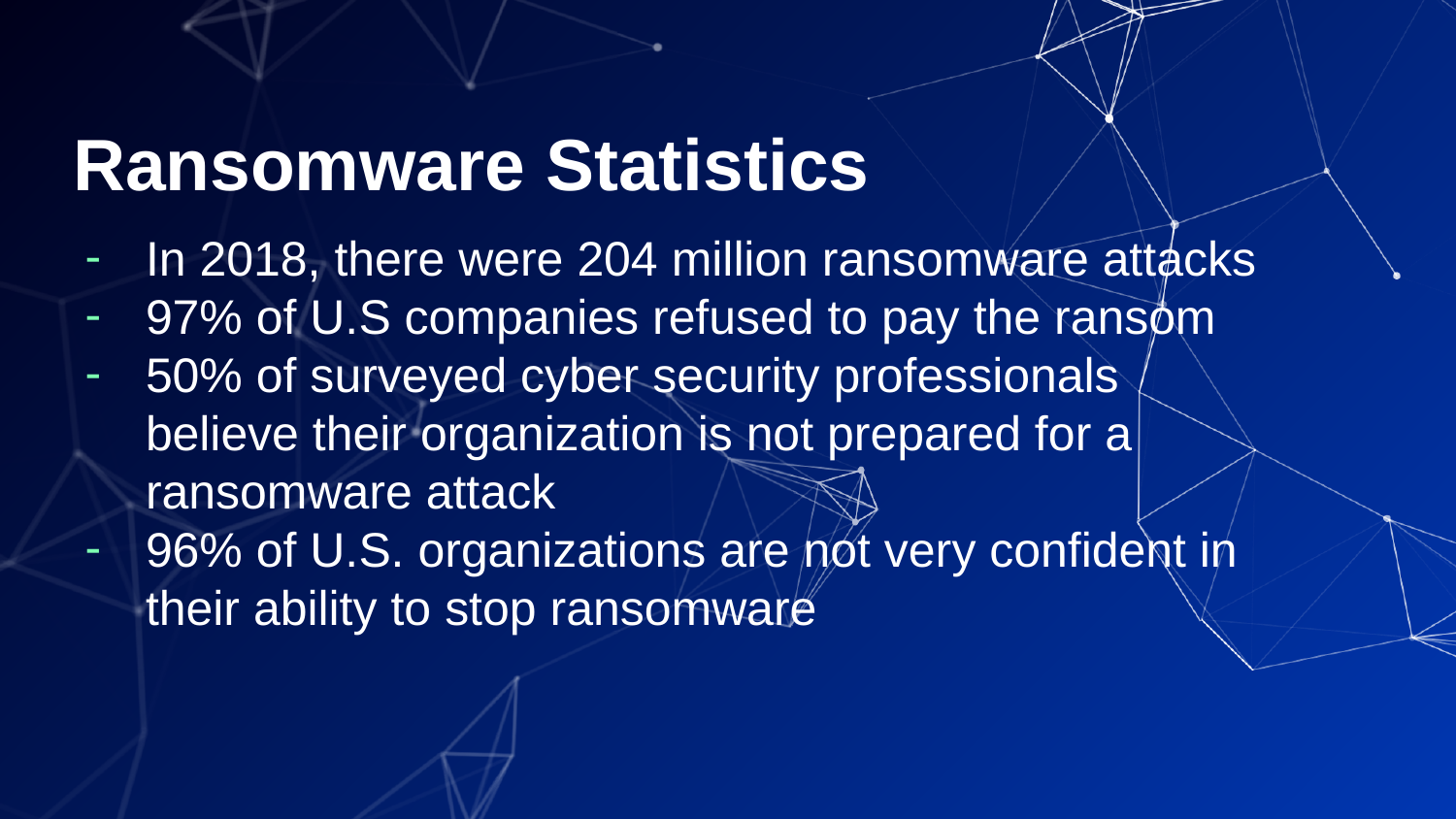

# Ransomware Statistics
In 2018, there were 204 million ransomware attacks
97% of U.S companies refused to pay the ransom
50% of surveyed cyber security professionals believe their organization is not prepared for a ransomware attack
96% of U.S. organizations are not very confident in their ability to stop ransomware